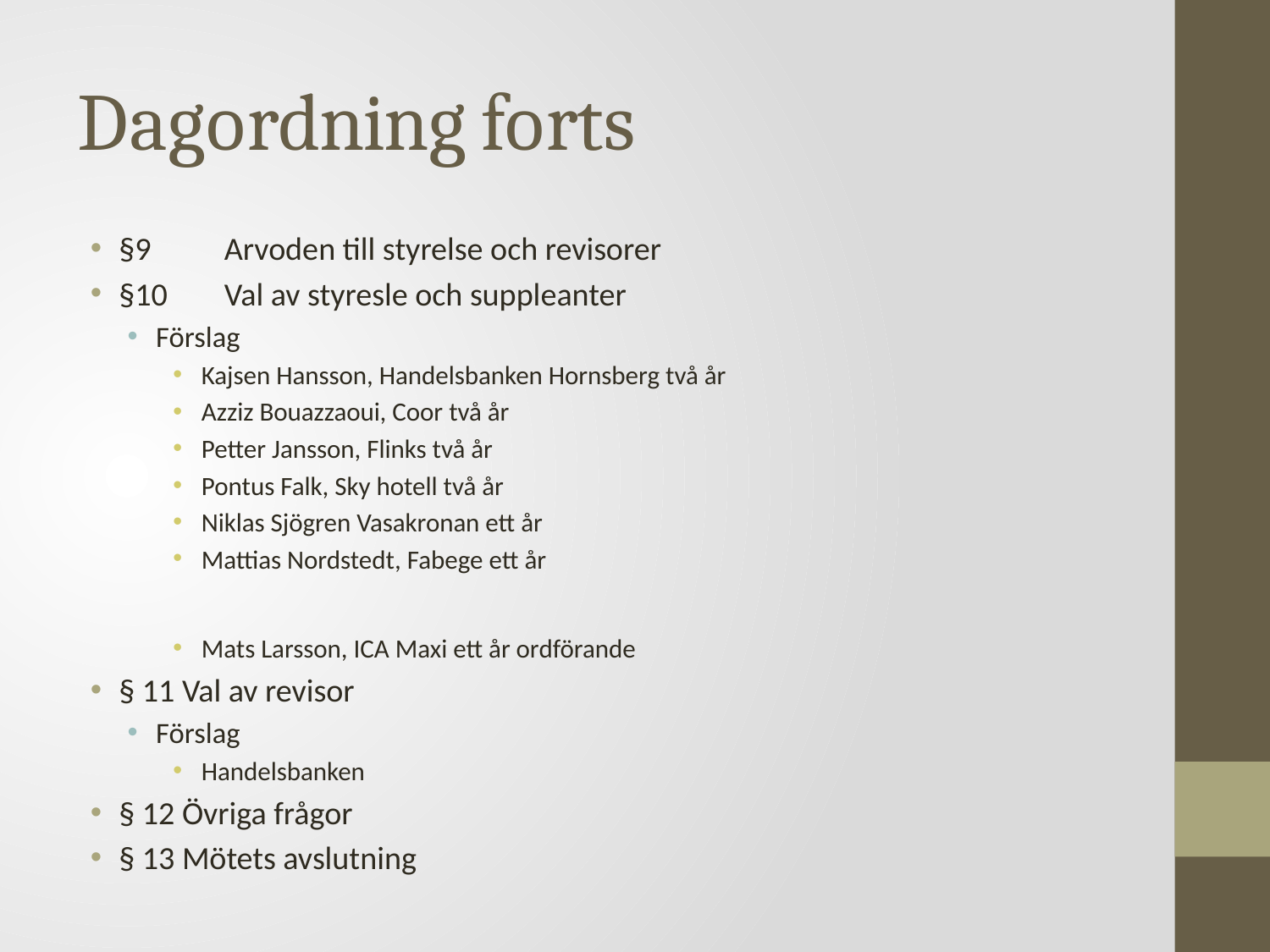

# Dagordning forts
§9	Arvoden till styrelse och revisorer
§10	Val av styresle och suppleanter
Förslag
Kajsen Hansson, Handelsbanken Hornsberg två år
Azziz Bouazzaoui, Coor två år
Petter Jansson, Flinks två år
Pontus Falk, Sky hotell två år
Niklas Sjögren Vasakronan ett år
Mattias Nordstedt, Fabege ett år

Mats Larsson, ICA Maxi ett år ordförande
§ 11 Val av revisor
Förslag
Handelsbanken
§ 12 Övriga frågor
§ 13 Mötets avslutning